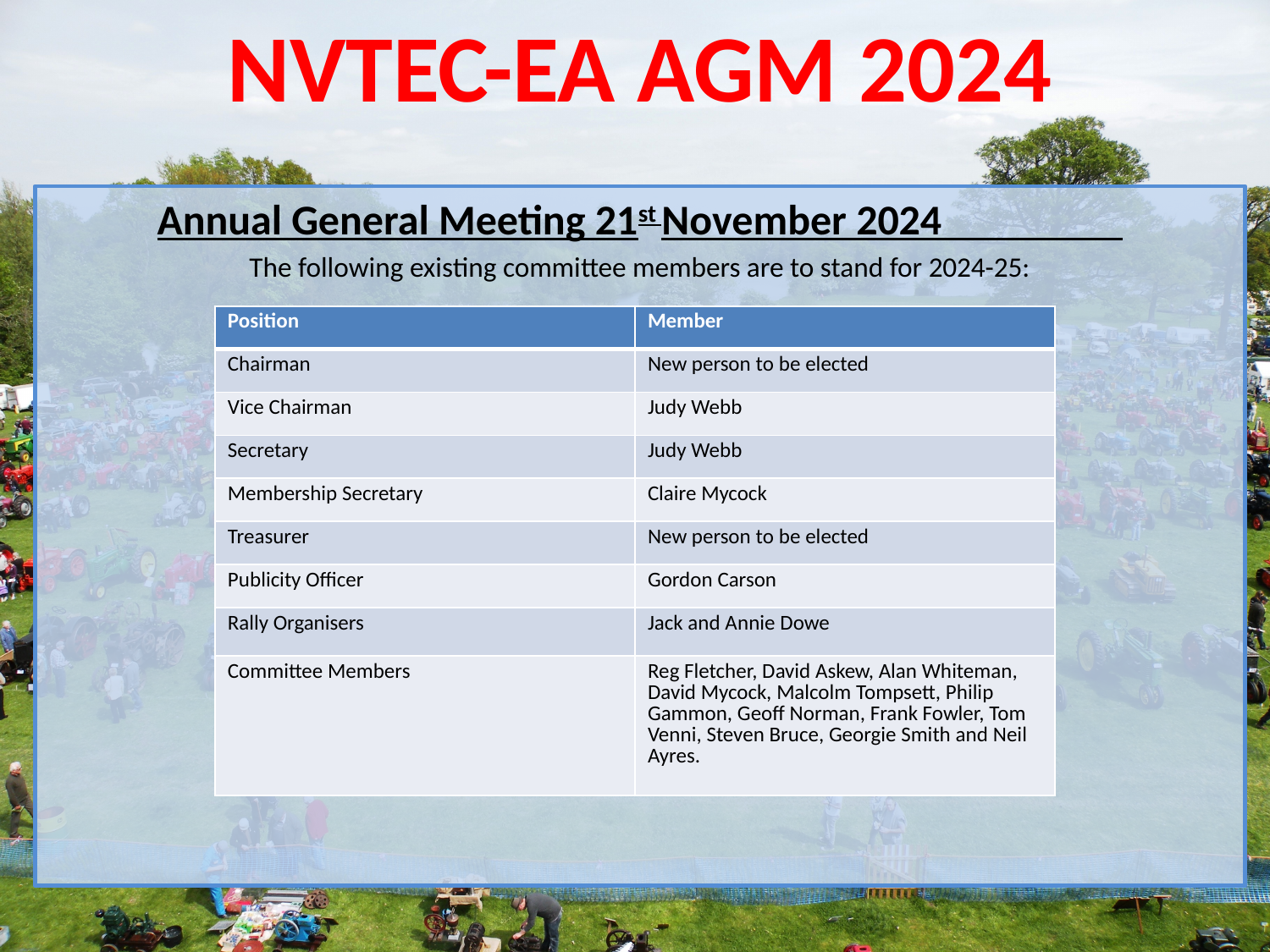

# NVTEC-EA AGM 2024
Annual General Meeting 21st November 2024
The following existing committee members are to stand for 2024-25:

| Position | Member |
| --- | --- |
| Chairman | New person to be elected |
| Vice Chairman | Judy Webb |
| Secretary | Judy Webb |
| Membership Secretary | Claire Mycock |
| Treasurer | New person to be elected |
| Publicity Officer | Gordon Carson |
| Rally Organisers | Jack and Annie Dowe |
| Committee Members | Reg Fletcher, David Askew, Alan Whiteman, David Mycock, Malcolm Tompsett, Philip Gammon, Geoff Norman, Frank Fowler, Tom Venni, Steven Bruce, Georgie Smith and Neil Ayres. |